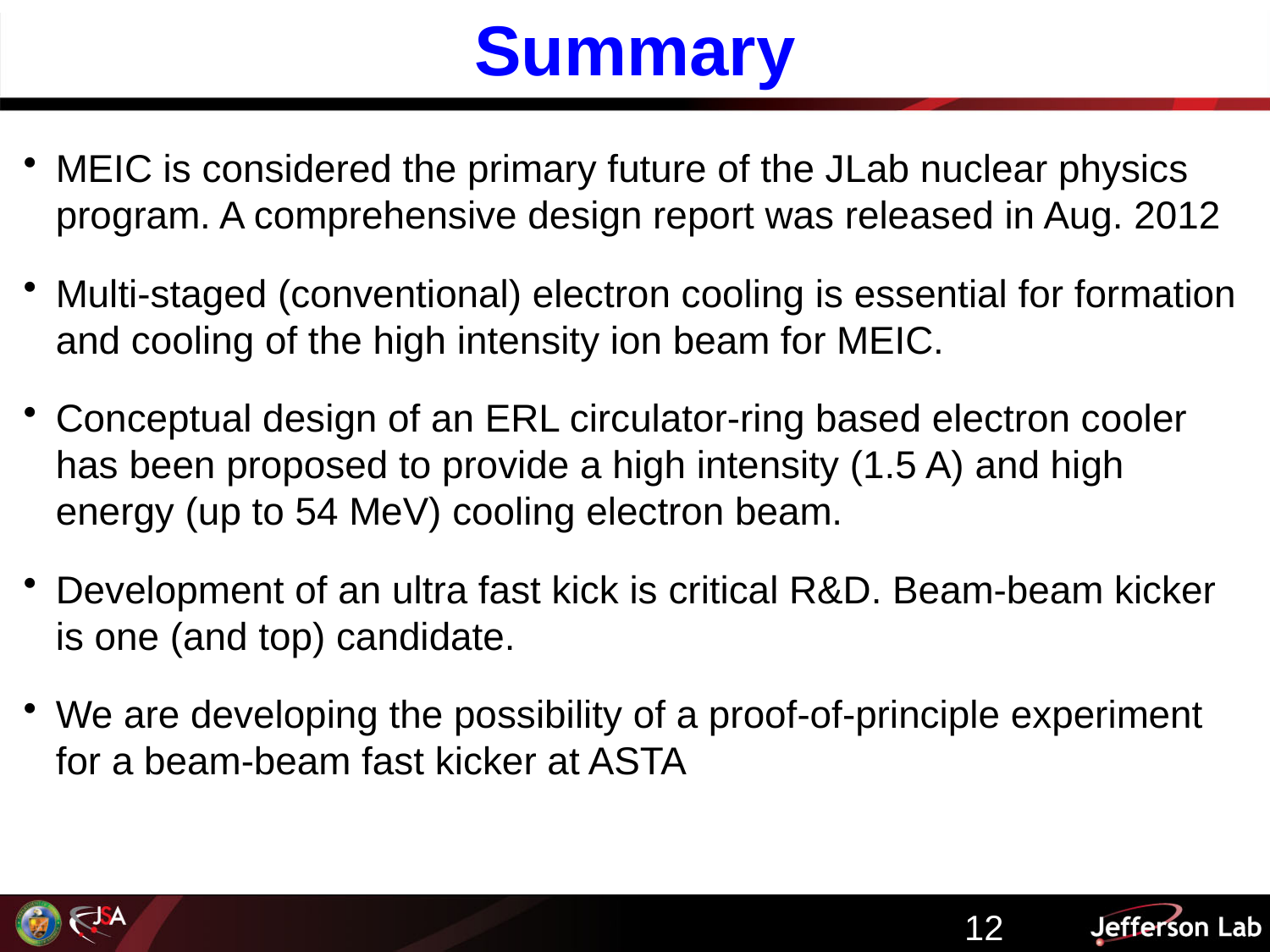

# Summary
MEIC is considered the primary future of the JLab nuclear physics program. A comprehensive design report was released in Aug. 2012
Multi-staged (conventional) electron cooling is essential for formation and cooling of the high intensity ion beam for MEIC.
Conceptual design of an ERL circulator-ring based electron cooler has been proposed to provide a high intensity (1.5 A) and high energy (up to 54 MeV) cooling electron beam.
Development of an ultra fast kick is critical R&D. Beam-beam kicker is one (and top) candidate.
We are developing the possibility of a proof-of-principle experiment for a beam-beam fast kicker at ASTA
12